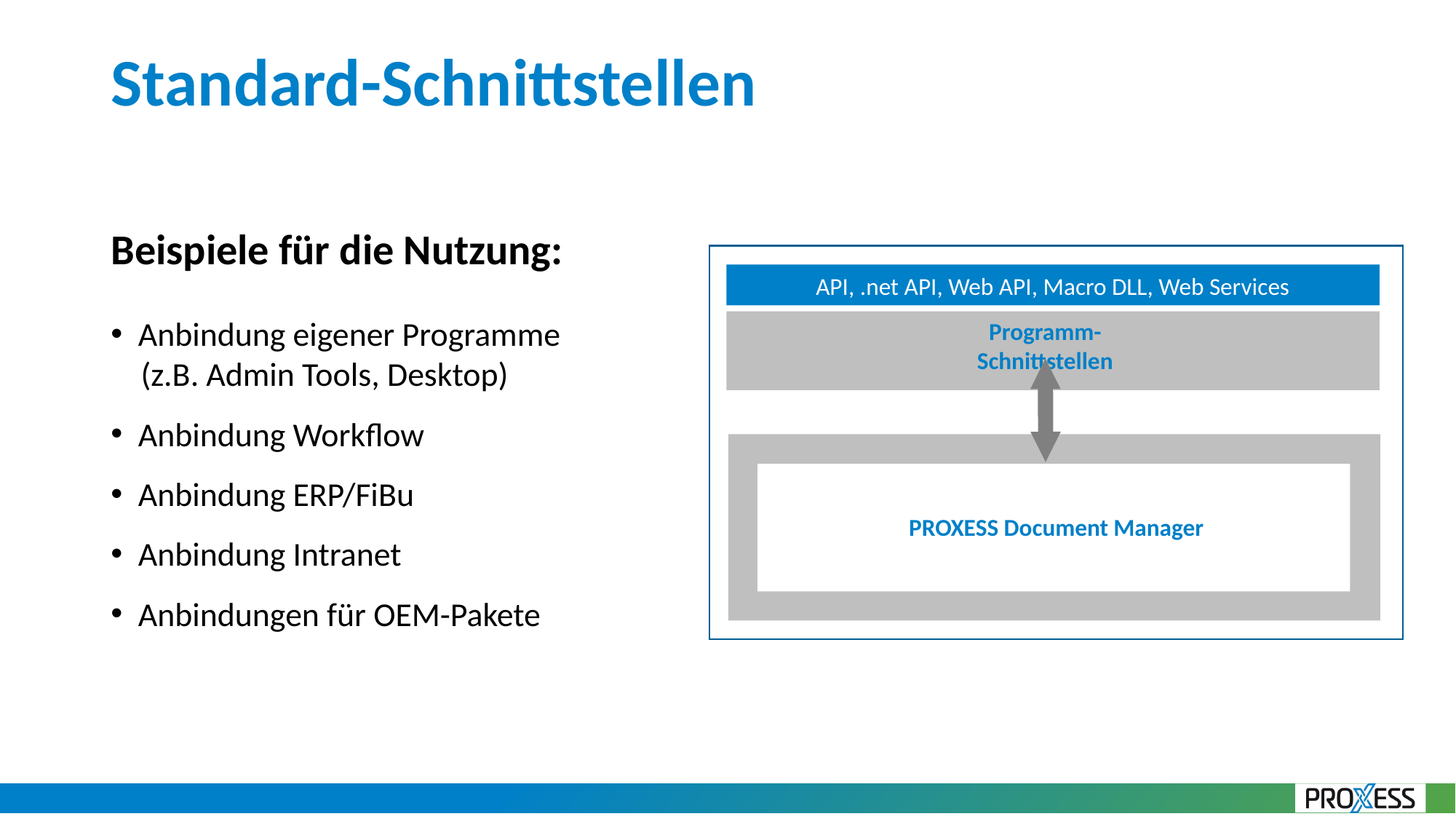

# Standard-Schnittstellen
Beispiele für die Nutzung:

Anbindung eigener Programme
    (z.B. Admin Tools, Desktop)
Anbindung Workflow
Anbindung ERP/FiBu
Anbindung Intranet
Anbindungen für OEM-Pakete

API, .net API, Web API, Macro DLL, Web Services

Programm-Schnittstellen

PROXESS Document Manager
Technischer Überblick